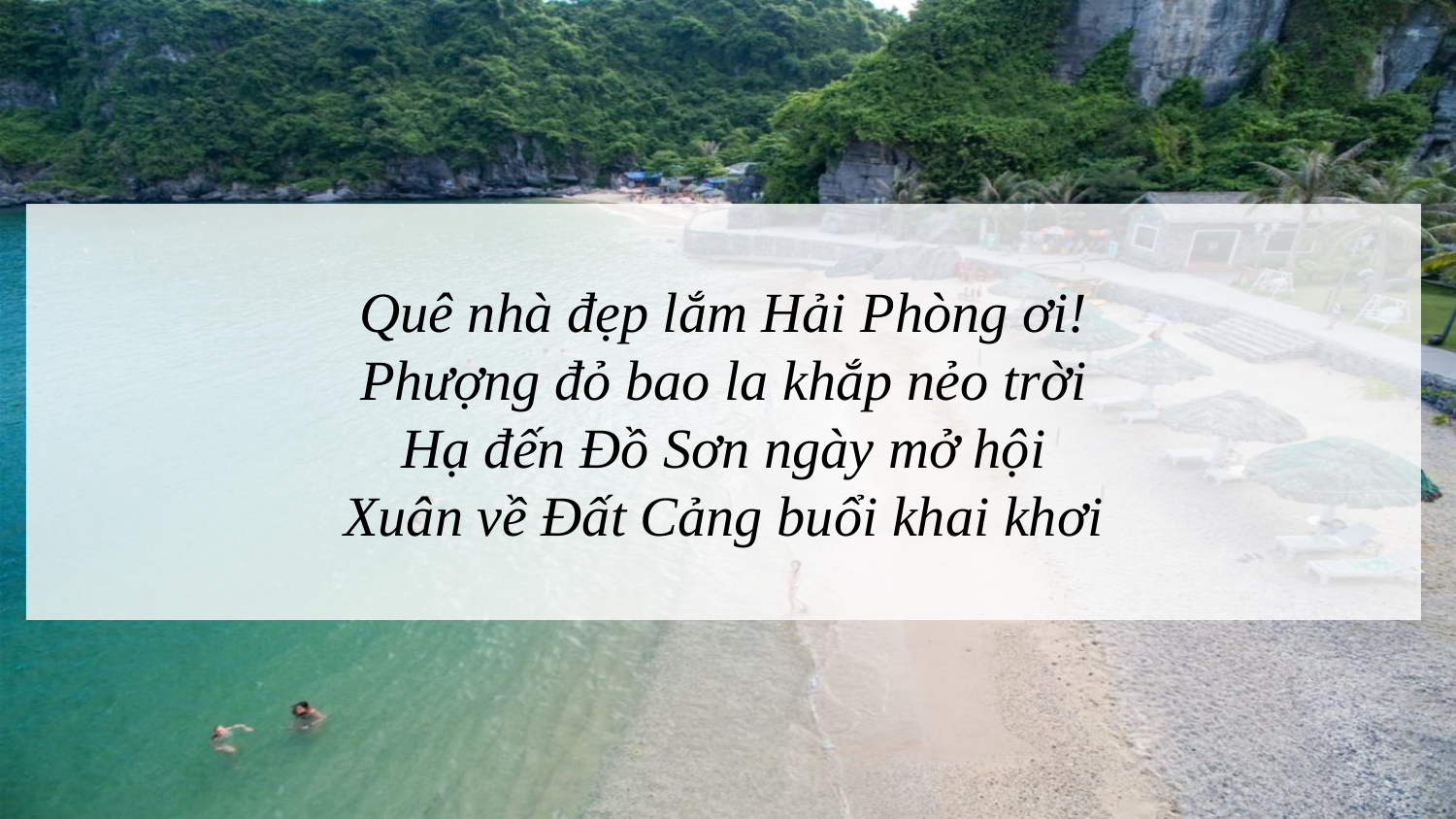

# Quê nhà đẹp lắm Hải Phòng ơi! Phượng đỏ bao la khắp nẻo trời Hạ đến Đồ Sơn ngày mở hội Xuân về Đất Cảng buổi khai khơi